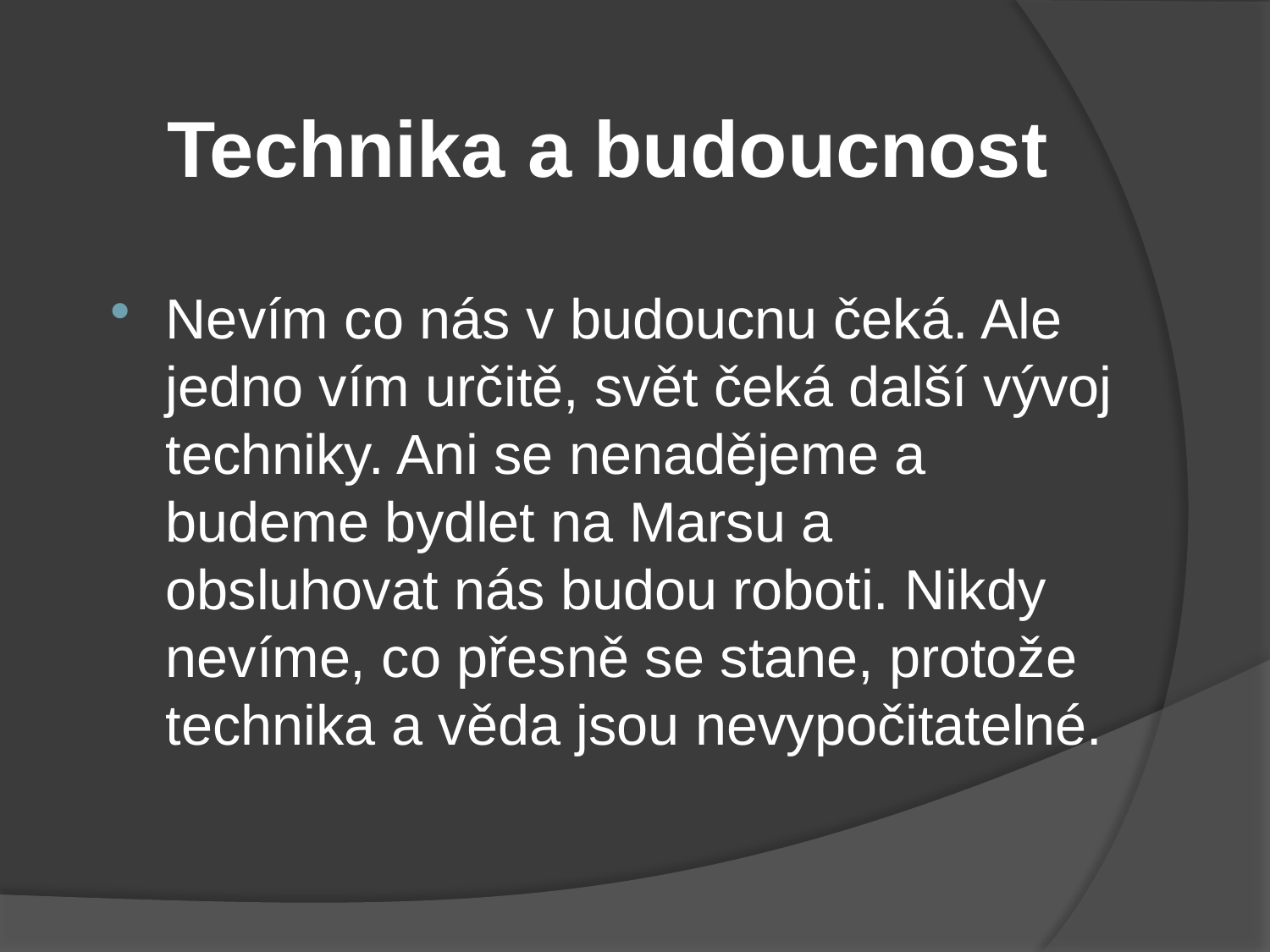

# Technika a budoucnost
Nevím co nás v budoucnu čeká. Ale jedno vím určitě, svět čeká další vývoj techniky. Ani se nenadějeme a budeme bydlet na Marsu a obsluhovat nás budou roboti. Nikdy nevíme, co přesně se stane, protože technika a věda jsou nevypočitatelné.